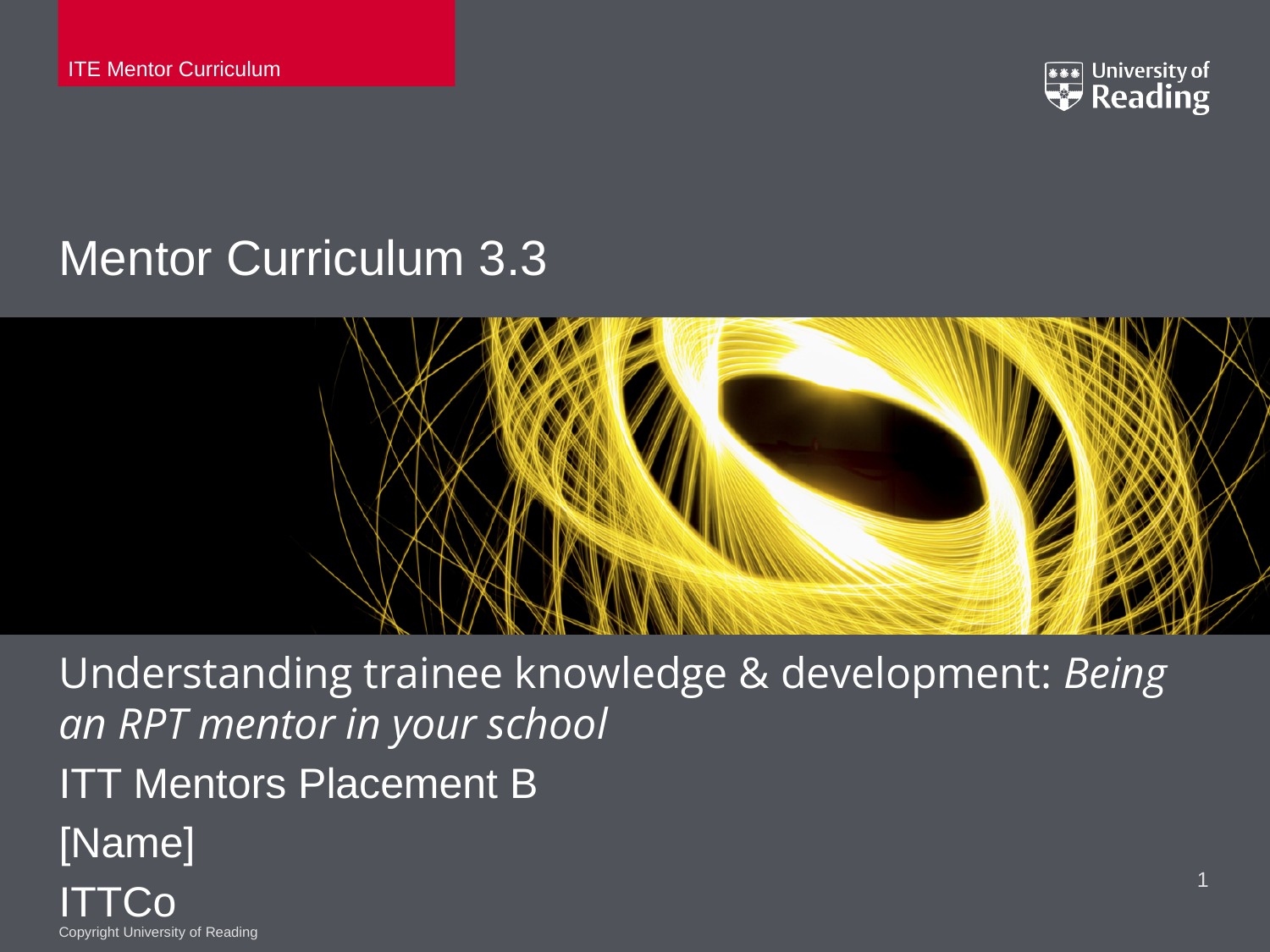

ITE Mentor Curriculum
# Mentor Curriculum 3.3
Understanding trainee knowledge & development: Being an RPT mentor in your school
ITT Mentors Placement B
[Name]
ITTCo
1